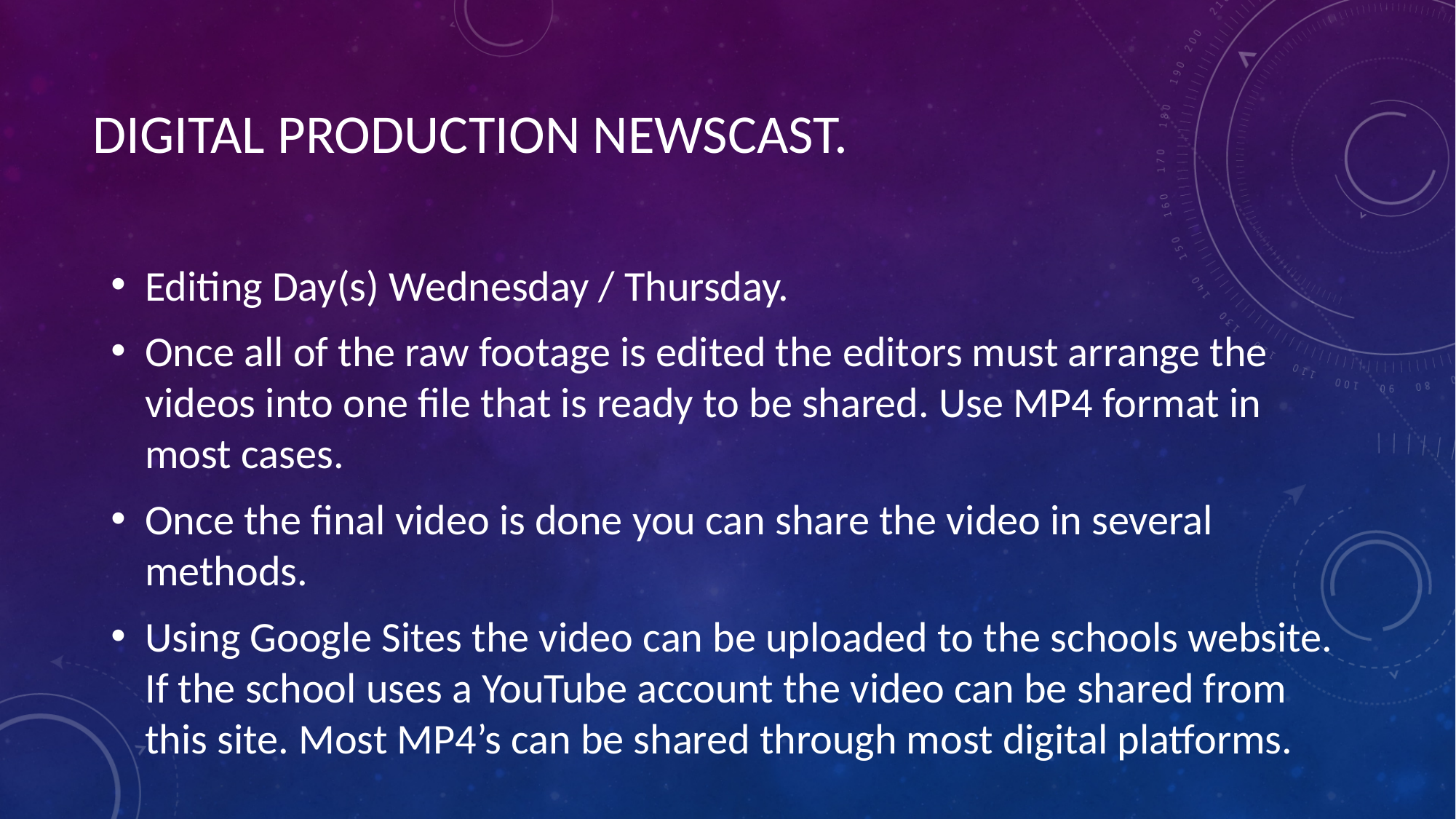

# DIGITAL PRODUCTION NEWSCAST.
Editing Day(s) Wednesday / Thursday.
Once all of the raw footage is edited the editors must arrange the videos into one file that is ready to be shared. Use MP4 format in most cases.
Once the final video is done you can share the video in several methods.
Using Google Sites the video can be uploaded to the schools website. If the school uses a YouTube account the video can be shared from this site. Most MP4’s can be shared through most digital platforms.